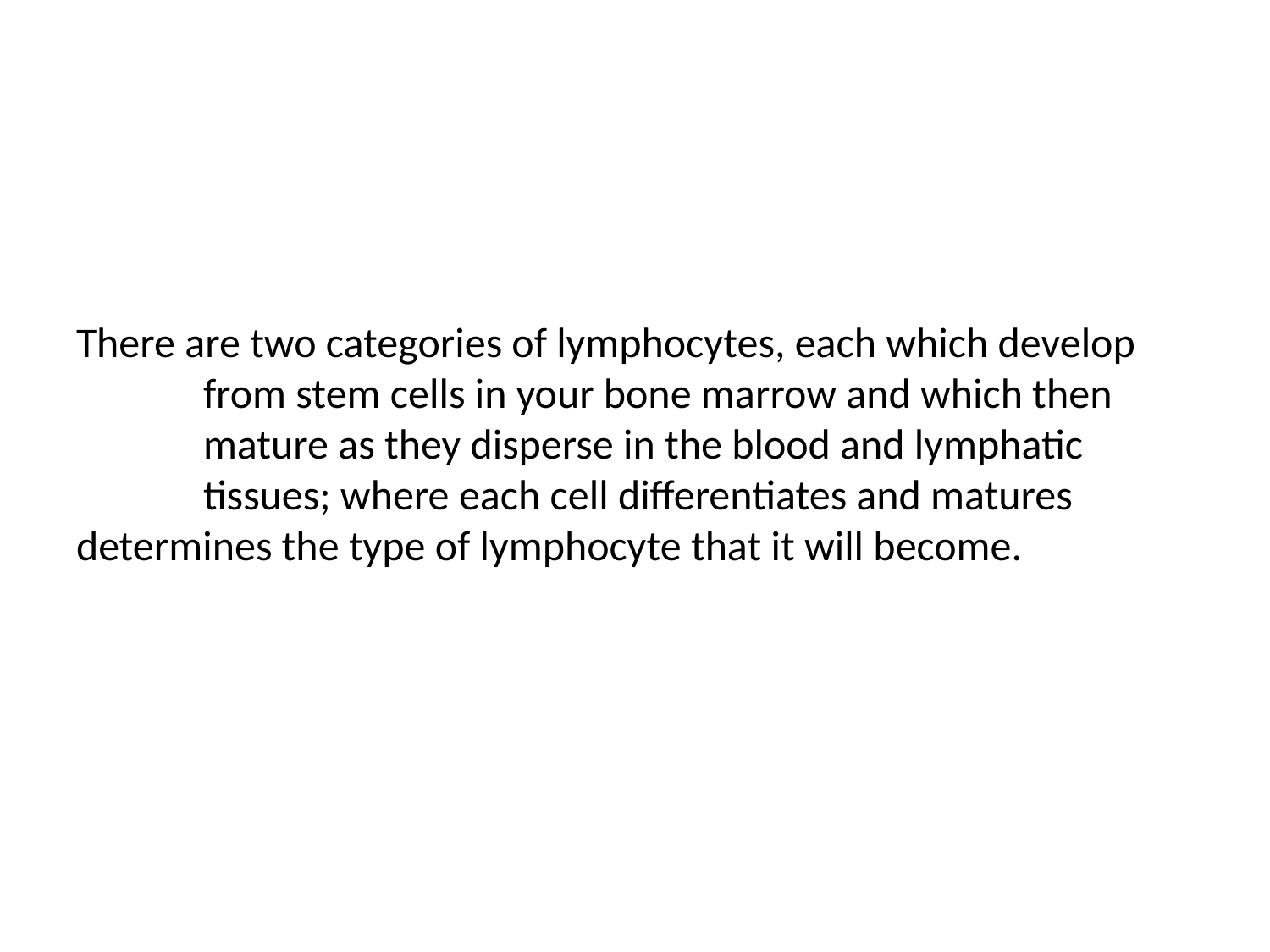

# There are two categories of lymphocytes, each which develop 	from stem cells in your bone marrow and which then 	mature as they disperse in the blood and lymphatic 	tissues; where each cell differentiates and matures 	determines the type of lymphocyte that it will become.